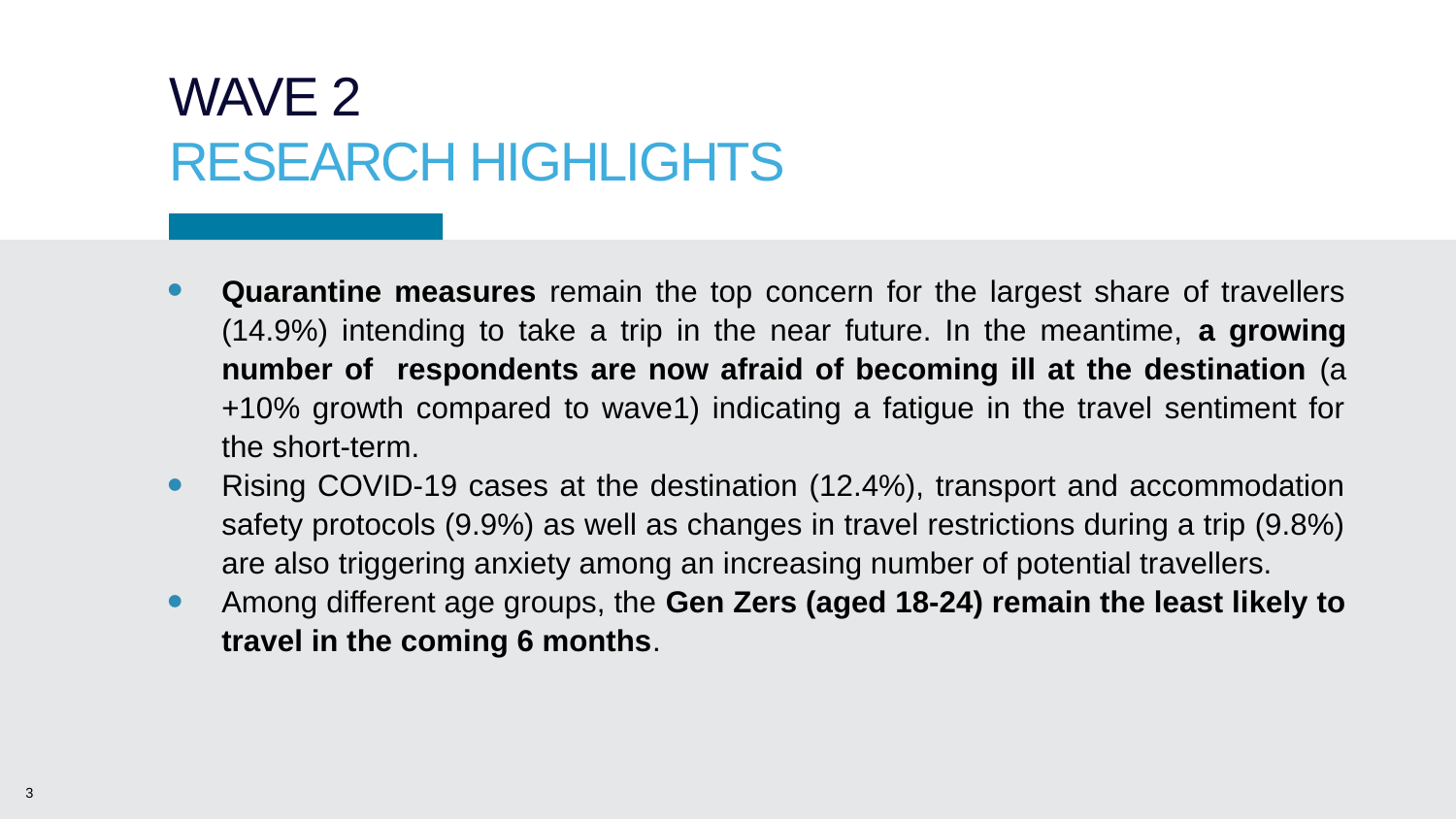

# WAVE 2
RESEARCH HIGHLIGHTS

Quarantine measures remain the top concern for the largest share of travellers (14.9%) intending to take a trip in the near future. In the meantime, a growing number of  respondents are now afraid of becoming ill at the destination (a +10% growth compared to wave1) indicating a fatigue in the travel sentiment for the short-term.
Rising COVID-19 cases at the destination (12.4%), transport and accommodation safety protocols (9.9%) as well as changes in travel restrictions during a trip (9.8%) are also triggering anxiety among an increasing number of potential travellers.
Among different age groups, the Gen Zers (aged 18-24) remain the least likely to travel in the coming 6 months.

3